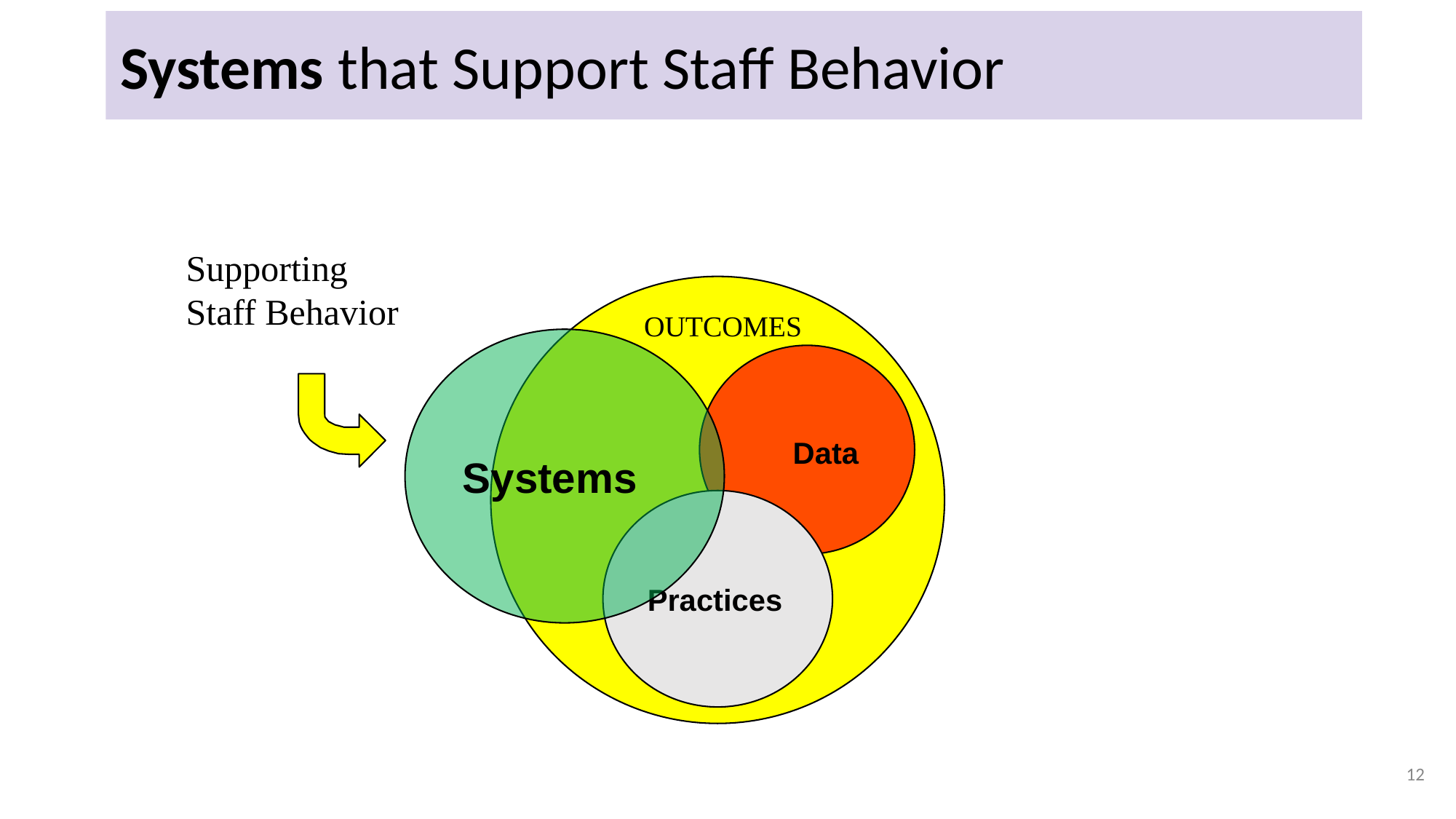

# Systems that Support Staff Behavior
Supporting
Staff Behavior

OUTCOMES
Systems
     Data

Practices
12